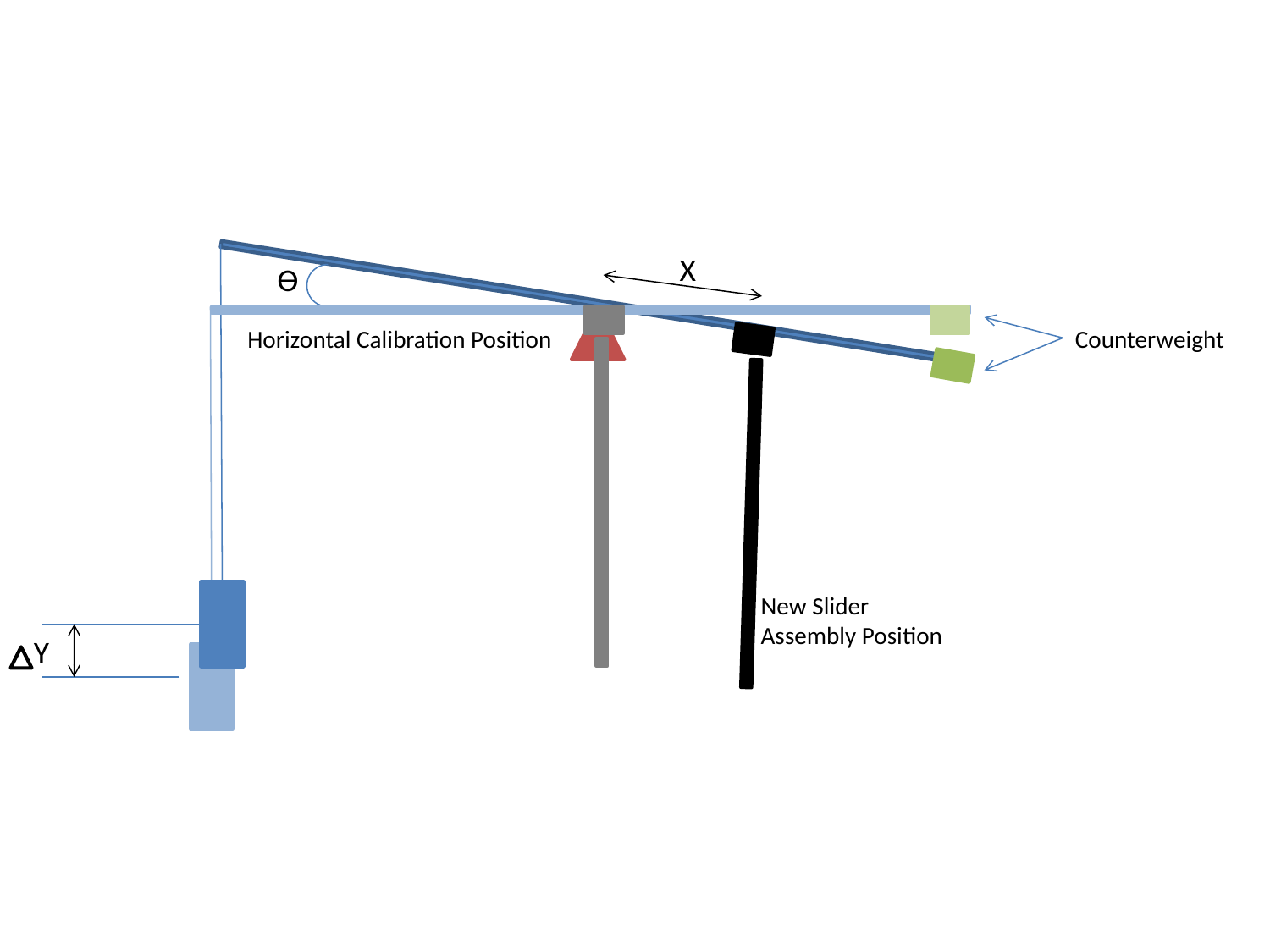

X
Ѳ

Counterweight
Horizontal Calibration Position

New Slider
Assembly Position
Y